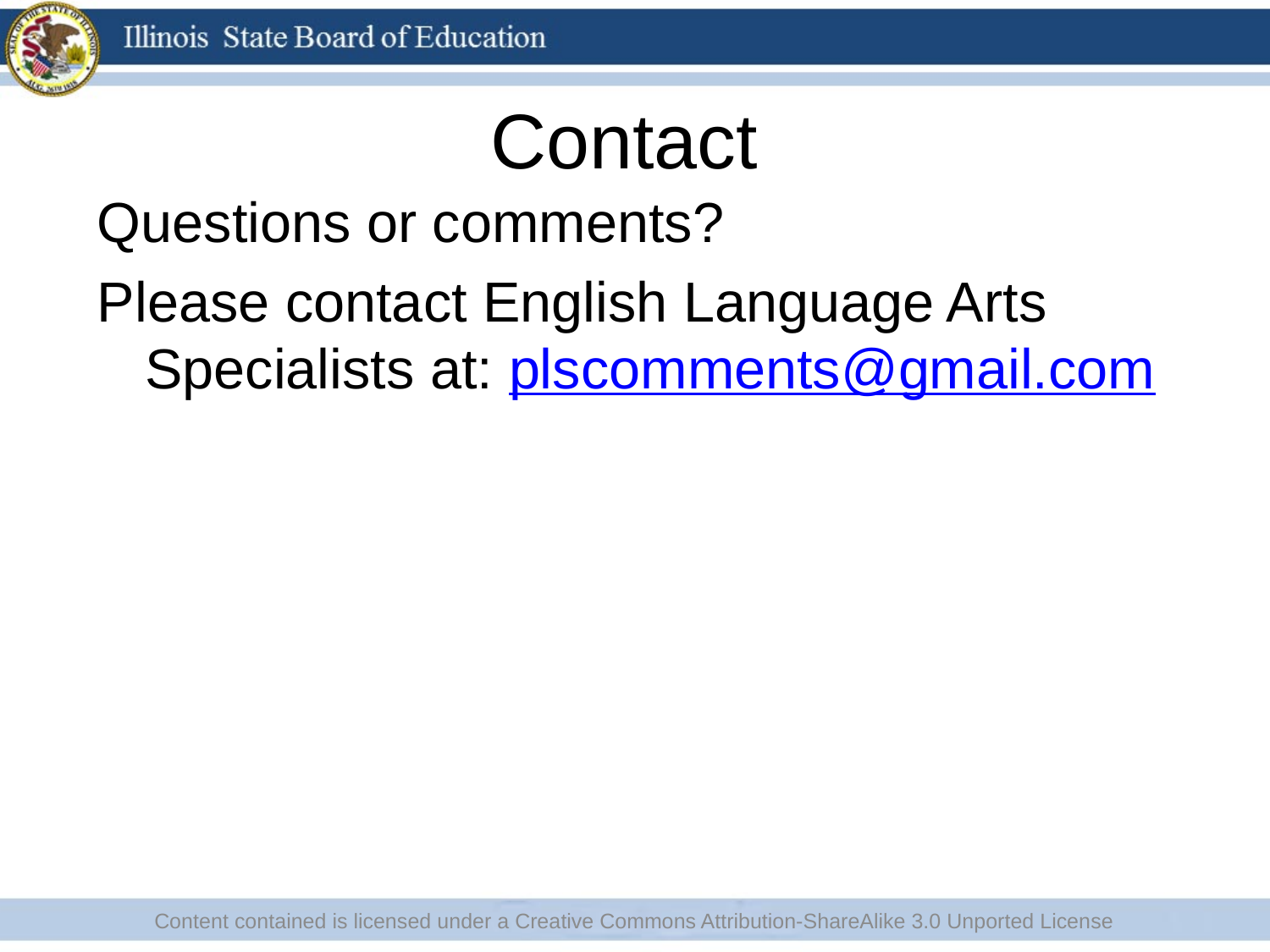

# Contact
Questions or comments?
Please contact English Language Arts Specialists at: plscomments@gmail.com
Content contained is licensed under a Creative Commons Attribution-ShareAlike 3.0 Unported License